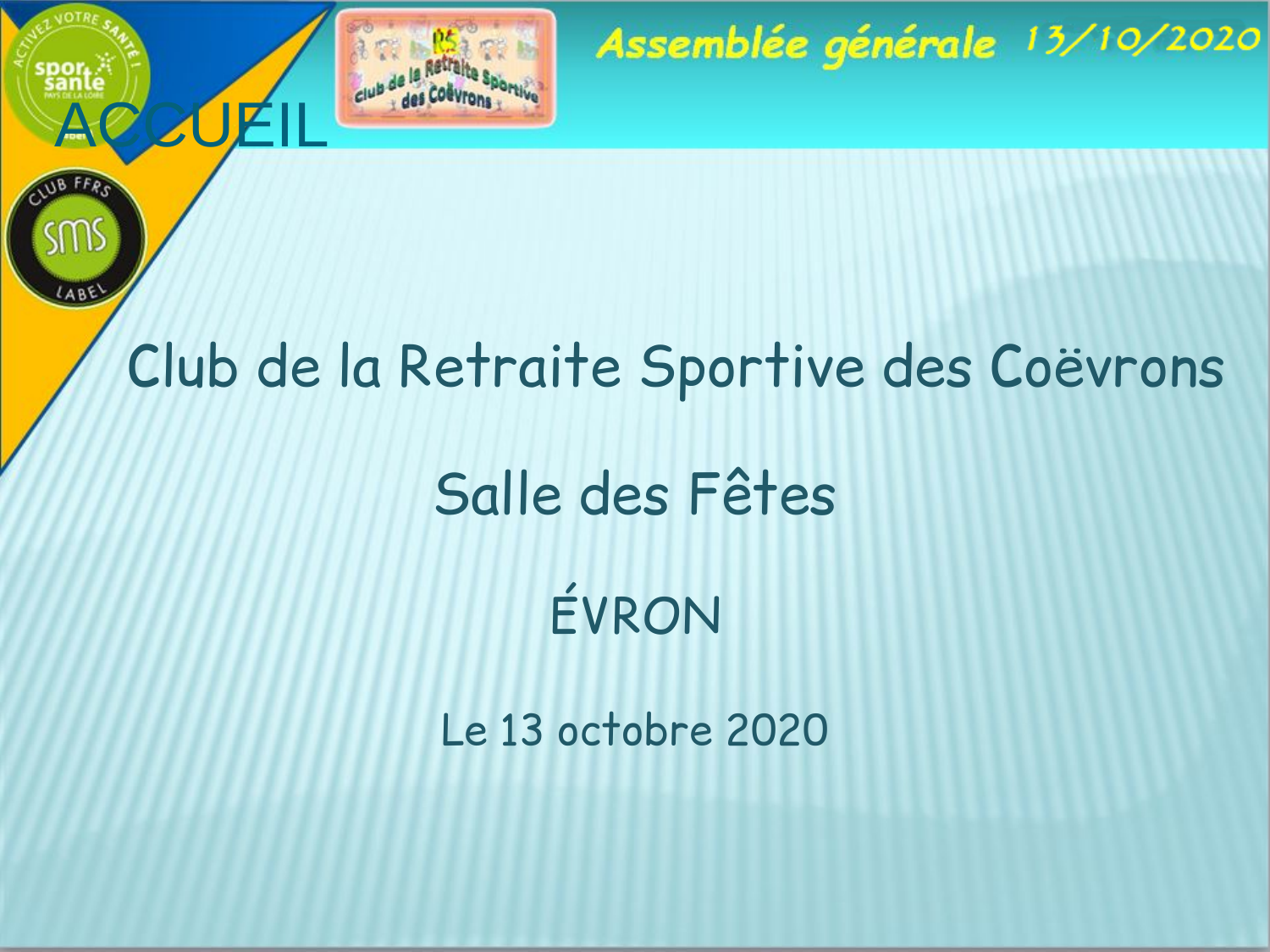

# Accueil
Club de la Retraite Sportive des Coëvrons
Salle des Fêtes

ÉVRON

Le 13 octobre 2020